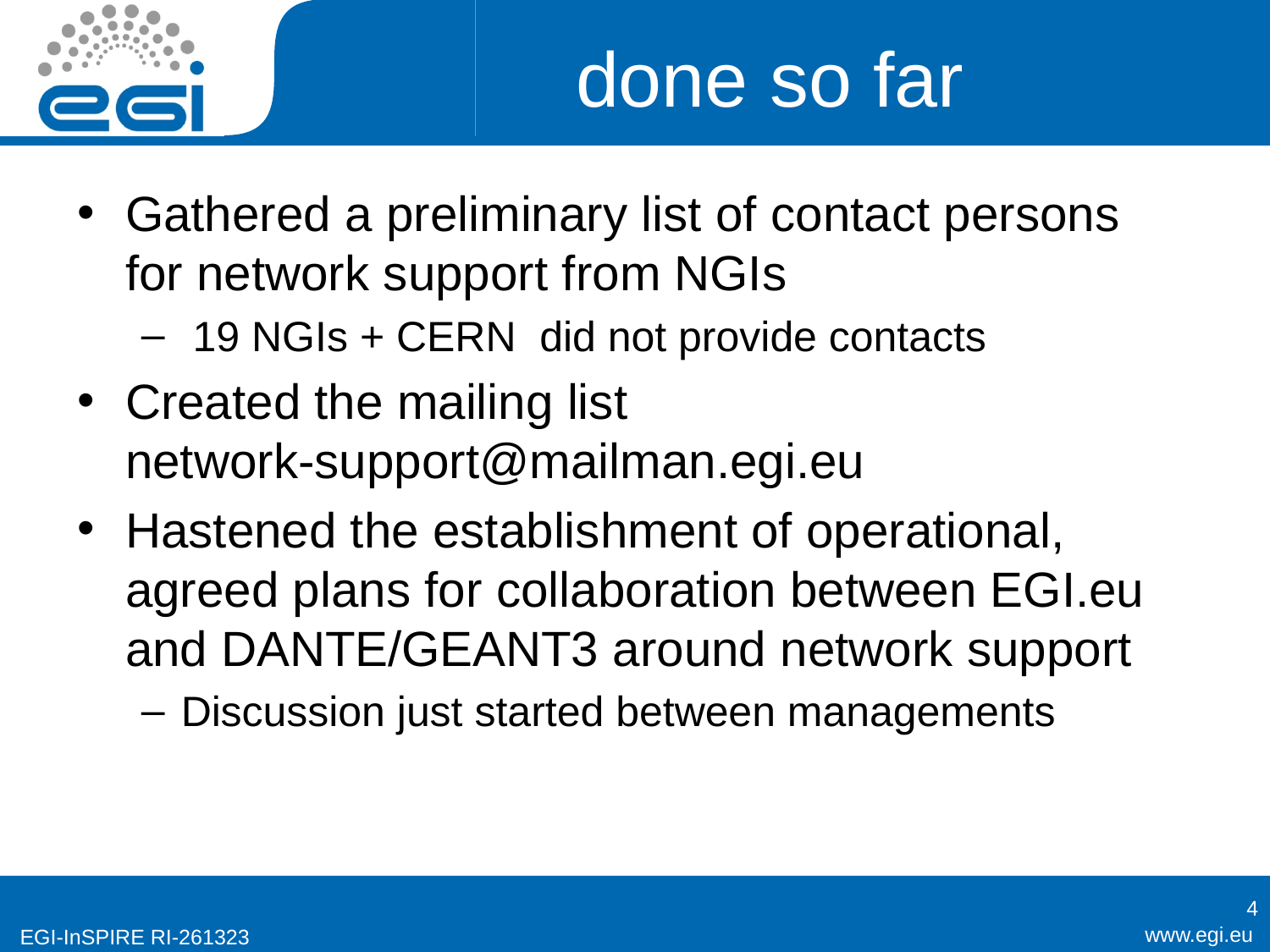

# done so far
Gathered a preliminary list of contact persons for network support from NGIs
 19 NGIs + CERN  did not provide contacts
Created the mailing list                              	network-support@mailman.egi.eu
Hastened the establishment of operational, agreed plans for collaboration between EGI.eu and DANTE/GEANT3 around network support
Discussion just started between managements

4